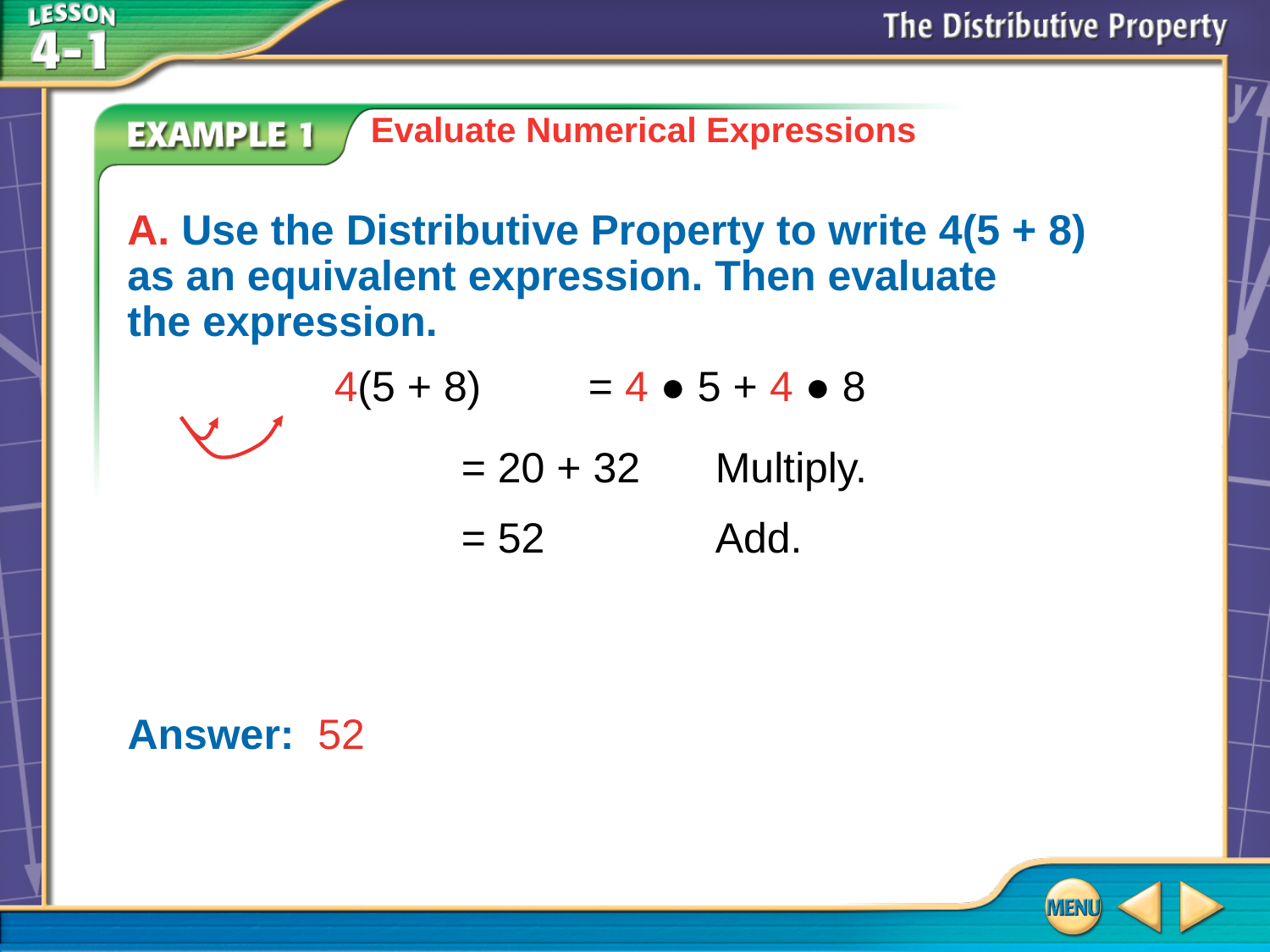

Evaluate Numerical Expressions
	A. Use the Distributive Property to write 4(5 + 8)
as an equivalent expression. Then evaluate
the expression.
	4(5 + 8)	= 4 ● 5 + 4 ● 8

		= 20 + 32	Multiply.
		= 52		Add.
Answer: 	52
# Example 1A